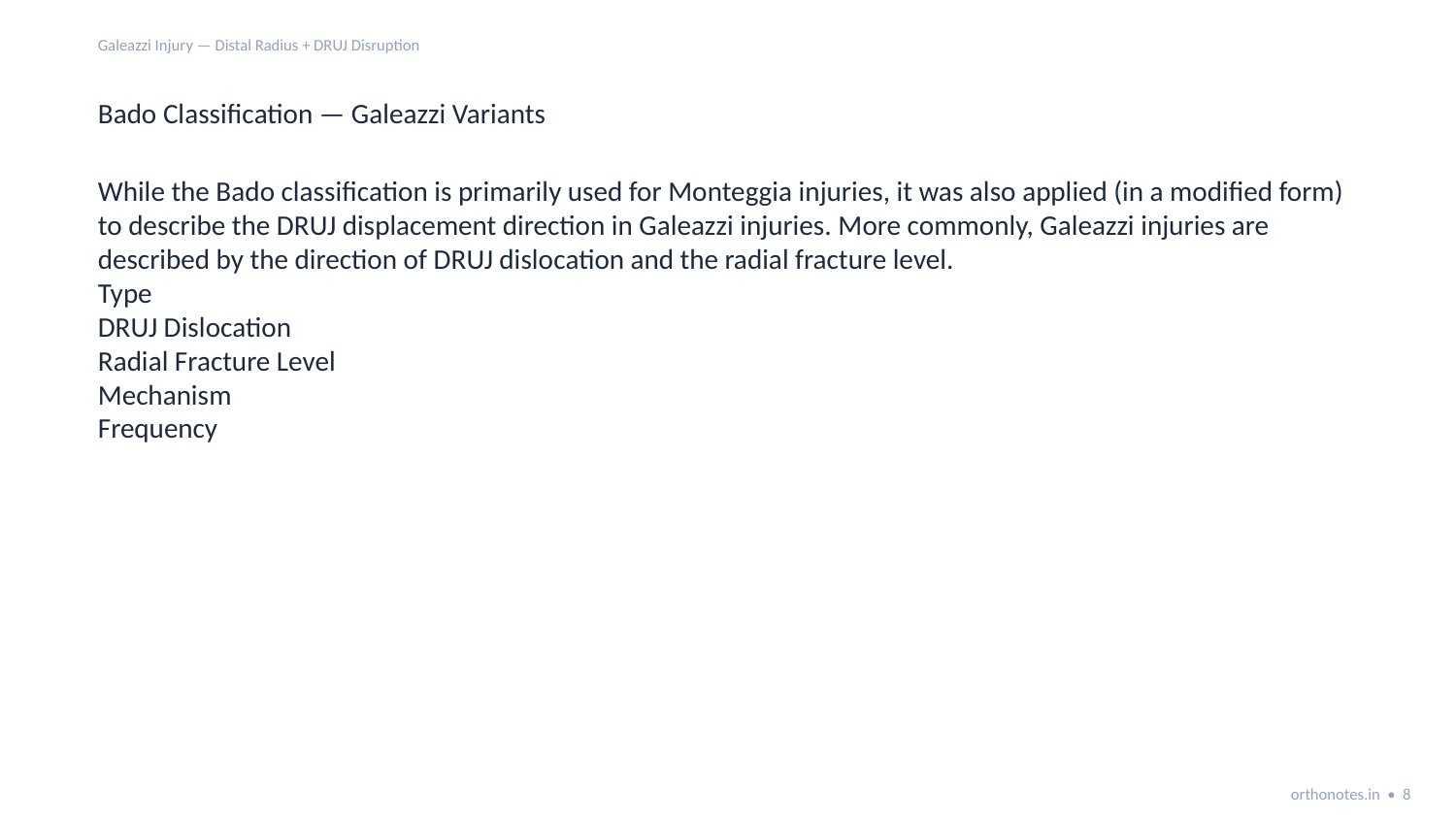

Galeazzi Injury — Distal Radius + DRUJ Disruption
Bado Classification — Galeazzi Variants
While the Bado classification is primarily used for Monteggia injuries, it was also applied (in a modified form) to describe the DRUJ displacement direction in Galeazzi injuries. More commonly, Galeazzi injuries are described by the direction of DRUJ dislocation and the radial fracture level.
Type
DRUJ Dislocation
Radial Fracture Level
Mechanism
Frequency
orthonotes.in  •  8